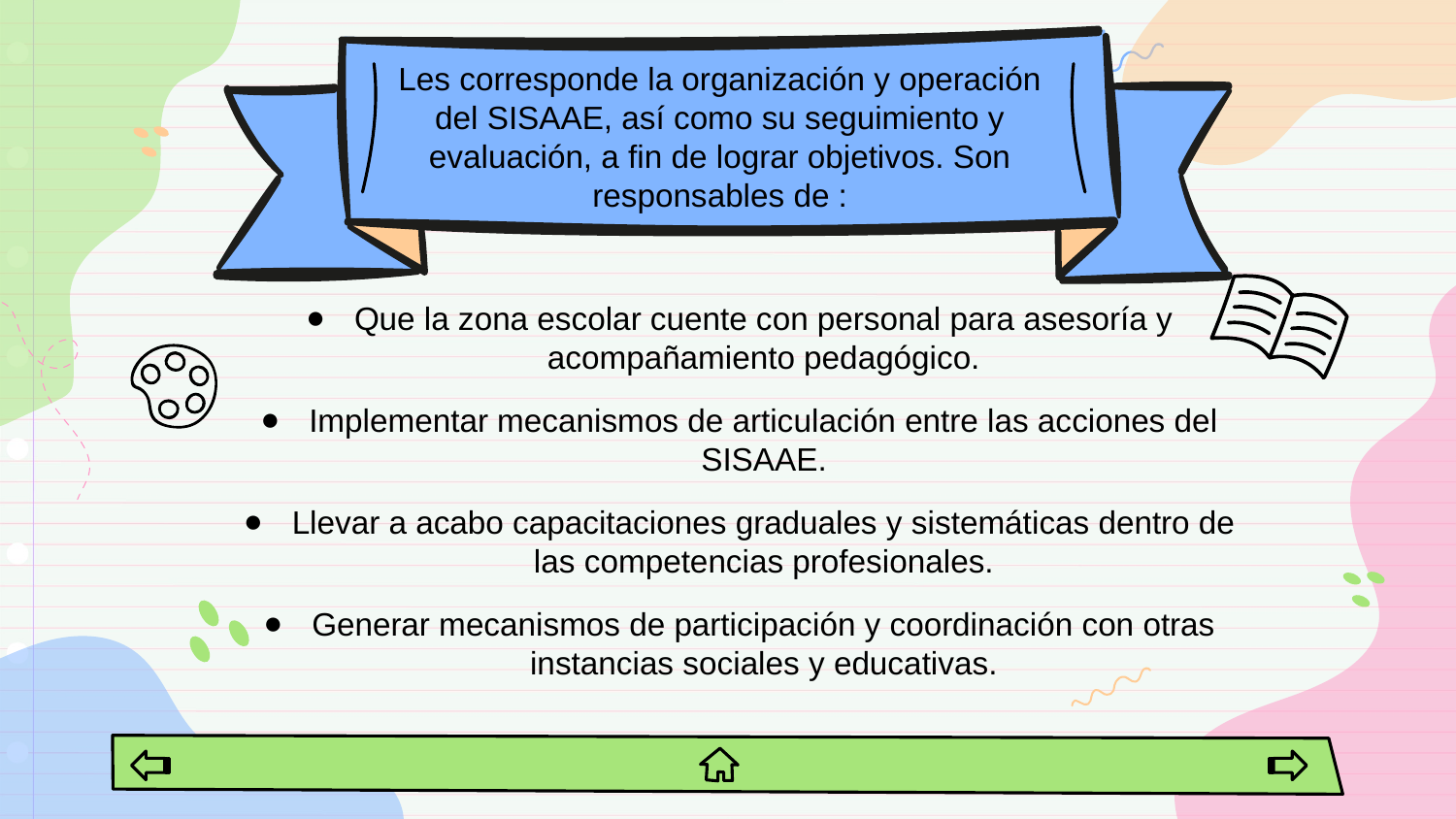

# Les corresponde la organización y operación del SISAAE, así como su seguimiento y evaluación, a fin de lograr objetivos. Son responsables de :

Que la zona escolar cuente con personal para asesoría y acompañamiento pedagógico.
Implementar mecanismos de articulación entre las acciones del SISAAE.
Llevar a acabo capacitaciones graduales y sistemáticas dentro de las competencias profesionales.
Generar mecanismos de participación y coordinación con otras instancias sociales y educativas.